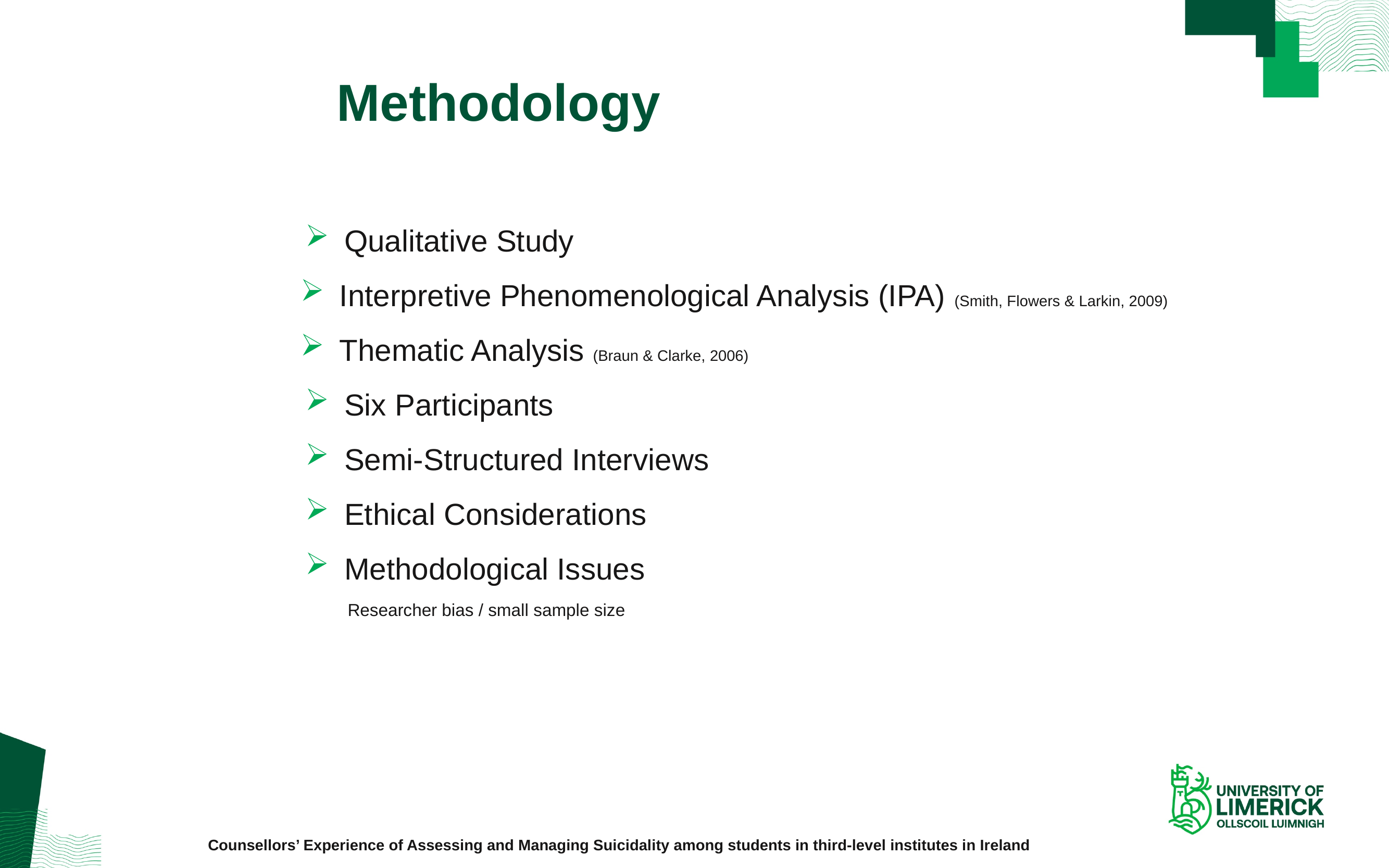

# Methodology
Qualitative Study
Interpretive Phenomenological Analysis (IPA) (Smith, Flowers & Larkin, 2009)
Thematic Analysis (Braun & Clarke, 2006)
Six Participants
Semi-Structured Interviews
Ethical Considerations
Methodological Issues
     Researcher bias / small sample size

Counsellors’ Experience of Assessing and Managing Suicidality among students in third-level institutes in Ireland